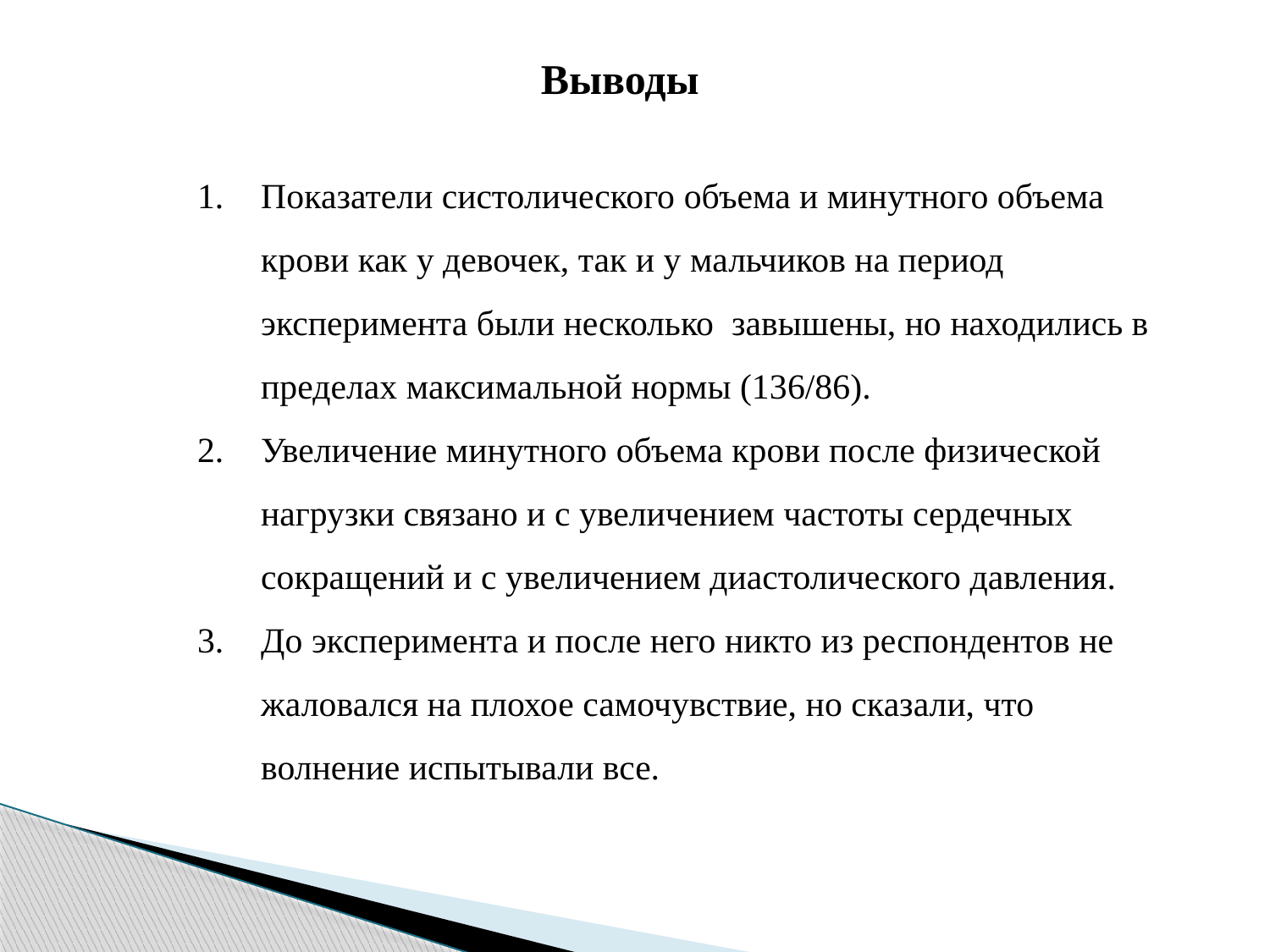

Выводы
Показатели систолического объема и минутного объема крови как у девочек, так и у мальчиков на период эксперимента были несколько  завышены, но находились в пределах максимальной нормы (136/86).
Увеличение минутного объема крови после физической нагрузки связано и с увеличением частоты сердечных сокращений и с увеличением диастолического давления.
До эксперимента и после него никто из респондентов не жаловался на плохое самочувствие, но сказали, что волнение испытывали все.